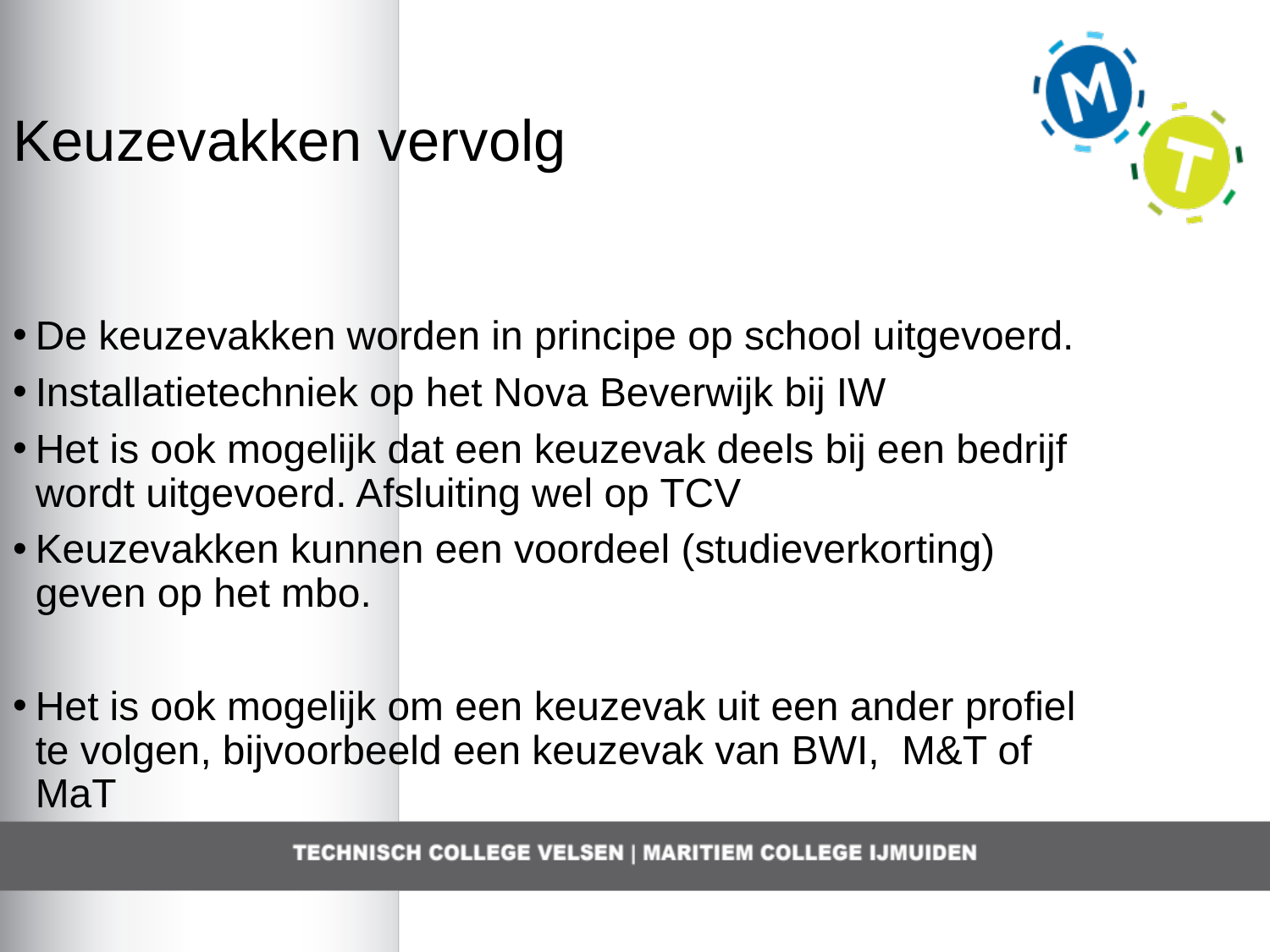

Keuzevakken vervolg

De keuzevakken worden in principe op school uitgevoerd.
Installatietechniek op het Nova Beverwijk bij IW
Het is ook mogelijk dat een keuzevak deels bij een bedrijf wordt uitgevoerd. Afsluiting wel op TCV
Keuzevakken kunnen een voordeel (studieverkorting) geven op het mbo.

Het is ook mogelijk om een keuzevak uit een ander profiel te volgen, bijvoorbeeld een keuzevak van BWI,  M&T of MaT